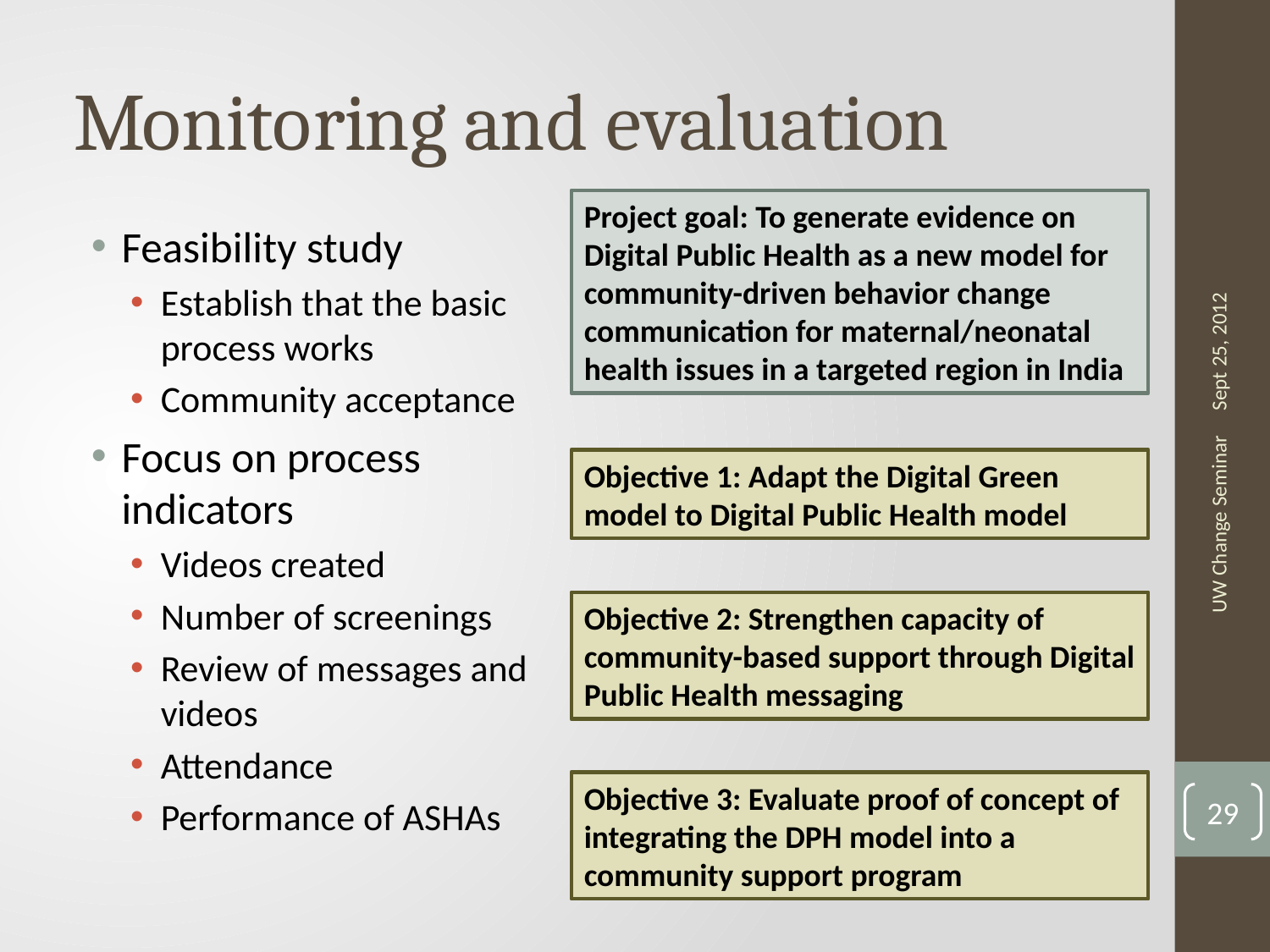

# Monitoring and evaluation
Project goal: To generate evidence on Digital Public Health as a new model for community-driven behavior change communication for maternal/neonatal health issues in a targeted region in India
Feasibility study
Establish that the basic process works
Community acceptance
Focus on process indicators
Videos created
Number of screenings
Review of messages and videos
Attendance
Performance of ASHAs

Sept 25, 2012
Objective 1: Adapt the Digital Green model to Digital Public Health model
UW Change Seminar
Objective 2: Strengthen capacity of community-based support through Digital Public Health messaging
Objective 3: Evaluate proof of concept of integrating the DPH model into a community support program
29